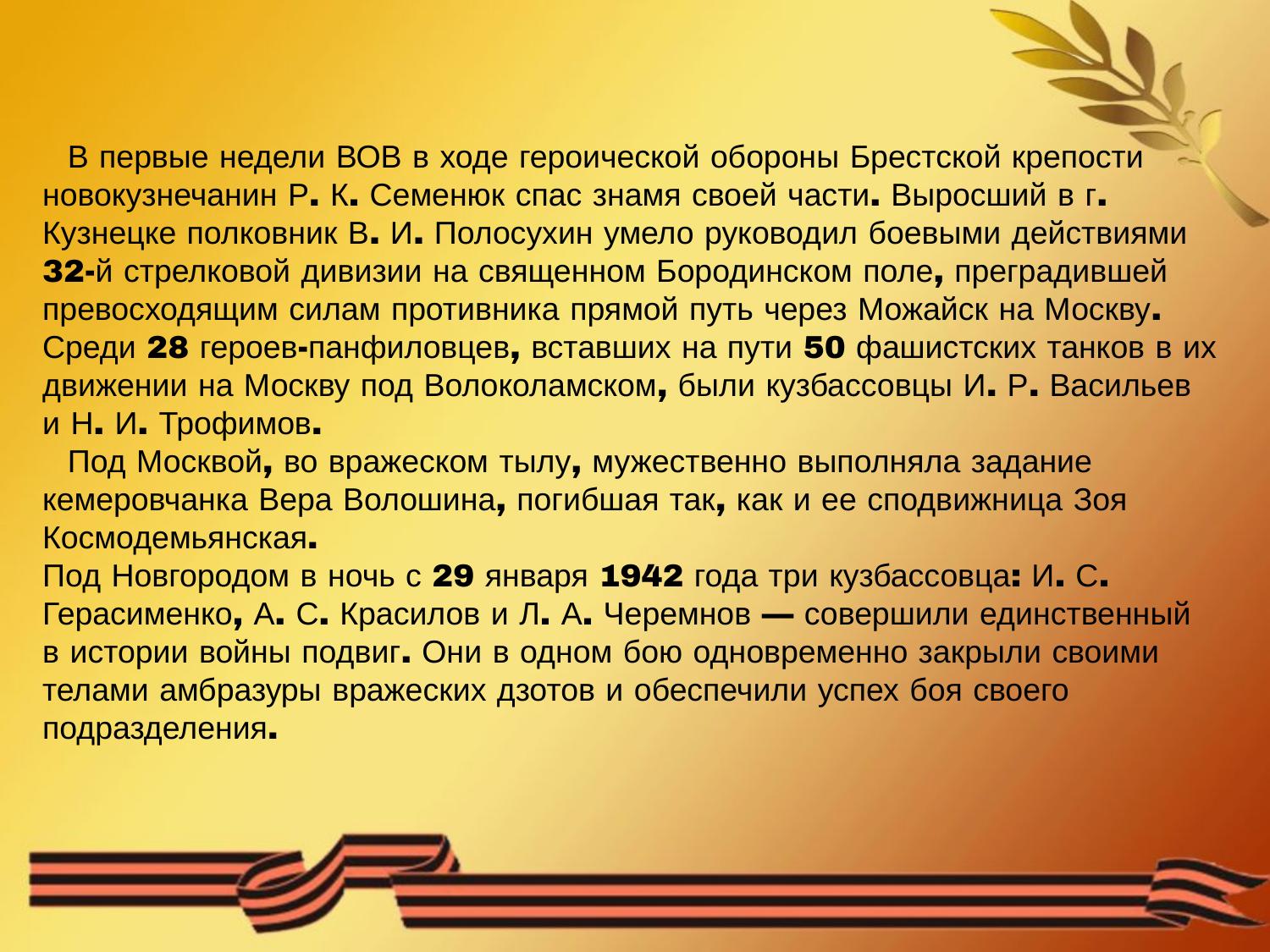

В первые недели ВОВ в ходе героической обороны Брестской крепости новокузнечанин Р. К. Семенюк спас знамя своей части. Выросший в г. Кузнецке полковник В. И. Полосухин умело руководил боевыми действиями 32-й стрелковой дивизии на священном Бородинском поле, преградившей превосходящим силам противника прямой путь через Можайск на Москву. Среди 28 героев-панфиловцев, вставших на пути 50 фашистских танков в их движении на Москву под Волоколамском, были кузбассовцы И. Р. Васильев и Н. И. Трофимов.
Под Москвой, во вражеском тылу, мужественно выполняла задание кемеровчанка Вера Волошина, погибшая так, как и ее сподвижница Зоя Космодемьянская.
Под Новгородом в ночь с 29 января 1942 года три кузбассовца: И. С. Герасименко, А. С. Красилов и Л. А. Черемнов — совершили единственный в истории войны подвиг. Они в одном бою одновременно закрыли своими телами амбразуры вражеских дзотов и обеспечили успех боя своего подразделения.